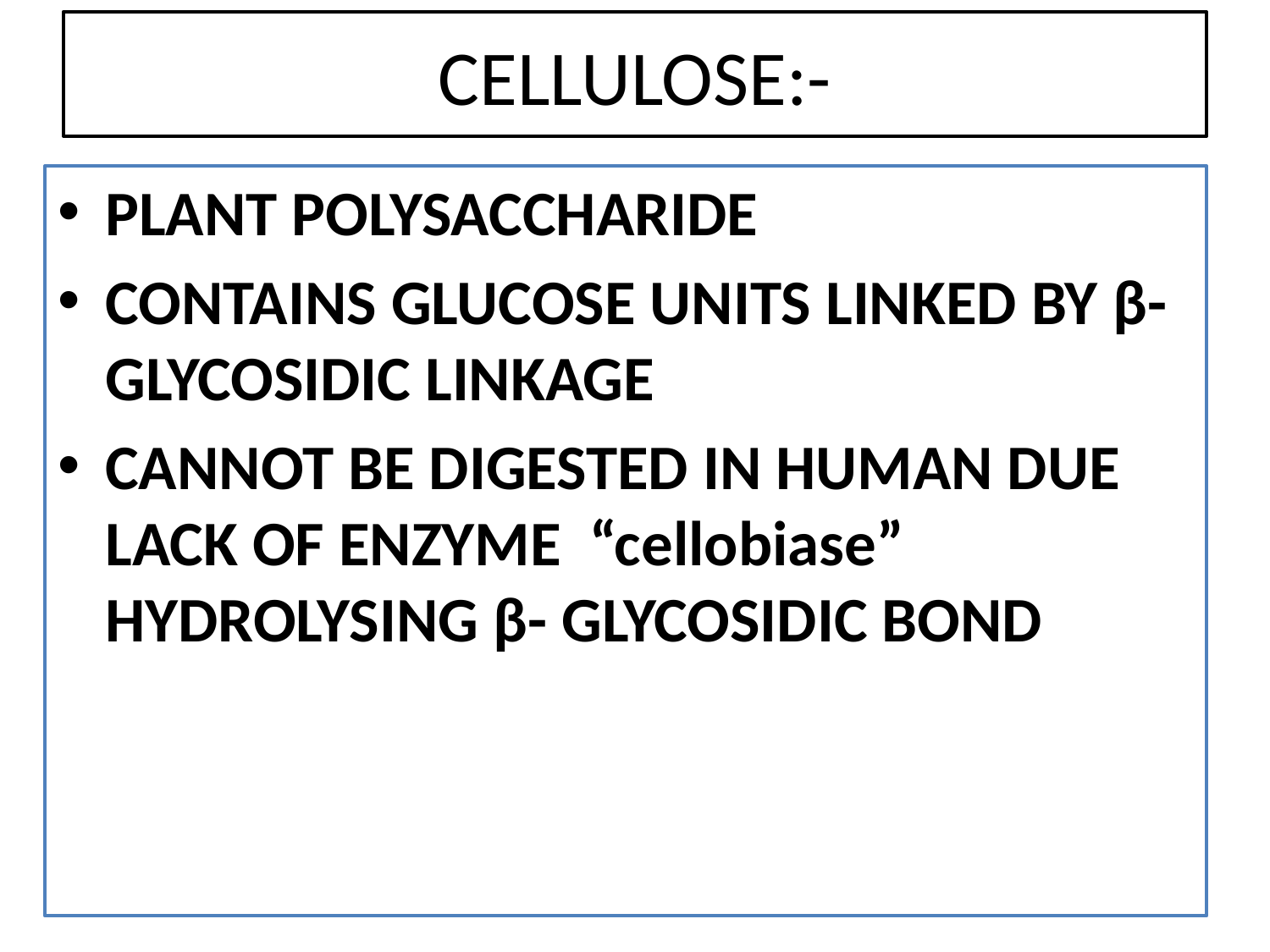

# CELLULOSE:-
PLANT POLYSACCHARIDE
CONTAINS GLUCOSE UNITS LINKED BY β- GLYCOSIDIC LINKAGE
CANNOT BE DIGESTED IN HUMAN DUE LACK OF ENZYME  “cellobiase” HYDROLYSING β- GLYCOSIDIC BOND